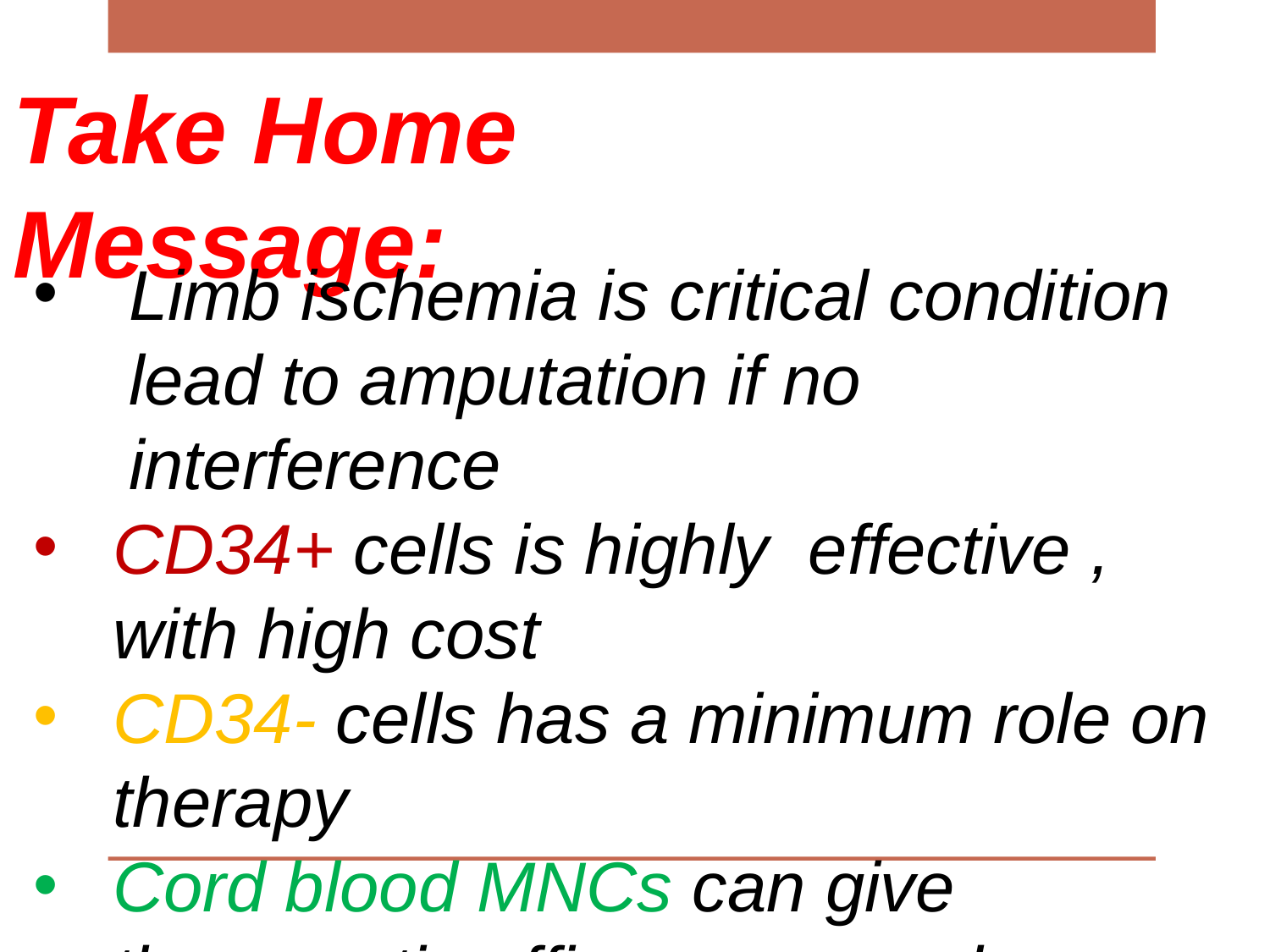

Take Home Message:
Limb ischemia is critical condition lead to amputation if no interference
CD34+ cells is highly  effective , with high cost
CD34- cells has a minimum role on therapy
Cord blood MNCs can give therapeutic efficacy as much as CD34+ cells